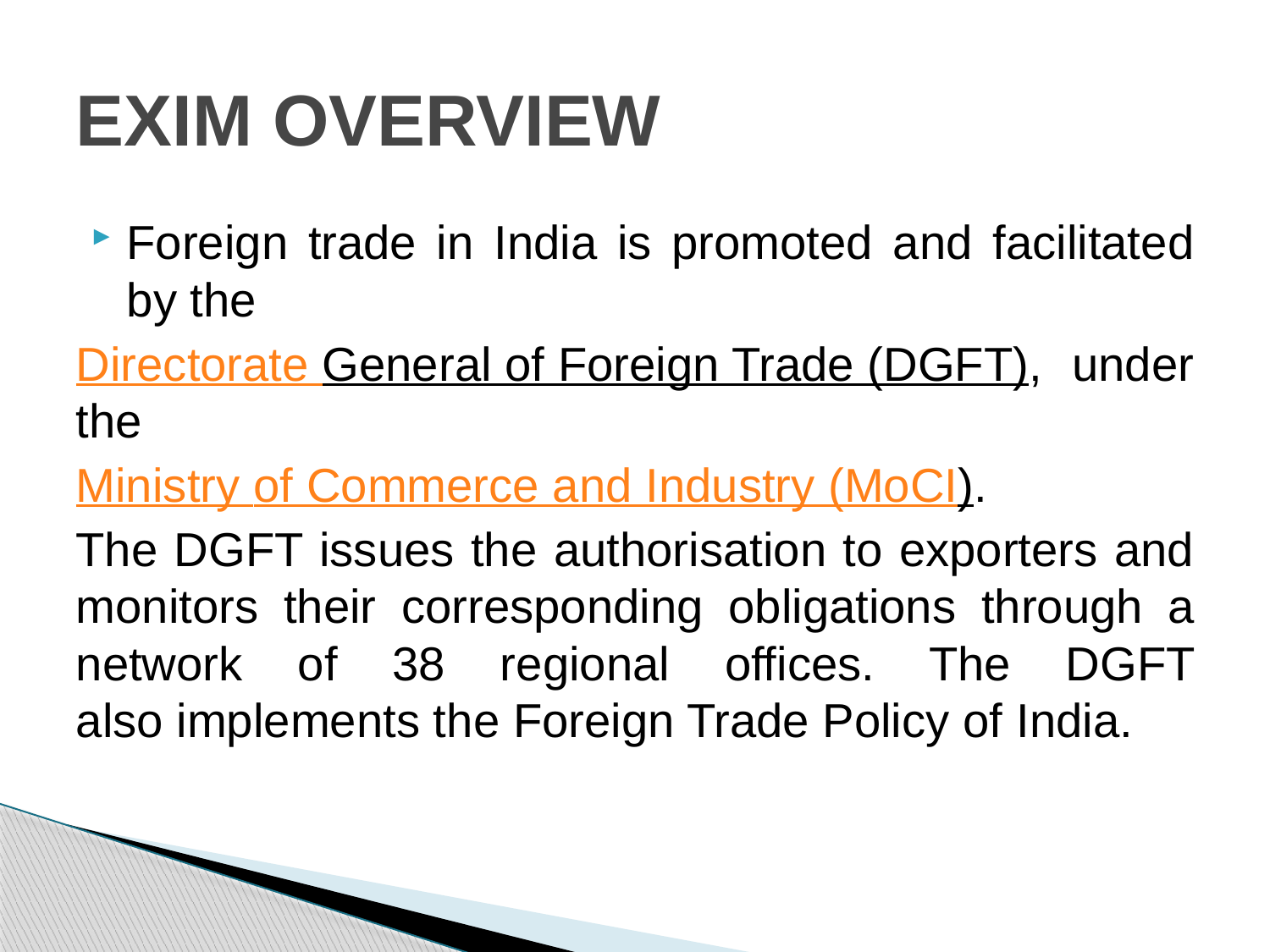

# EXIM OVERVIEW
Foreign trade in India is promoted and facilitated by the
Directorate General of Foreign Trade (DGFT), under the
Ministry of Commerce and Industry (MoCI).
The DGFT issues the authorisation to exporters and monitors their corresponding obligations through a network of 38 regional offices. The DGFT also implements the Foreign Trade Policy of India.